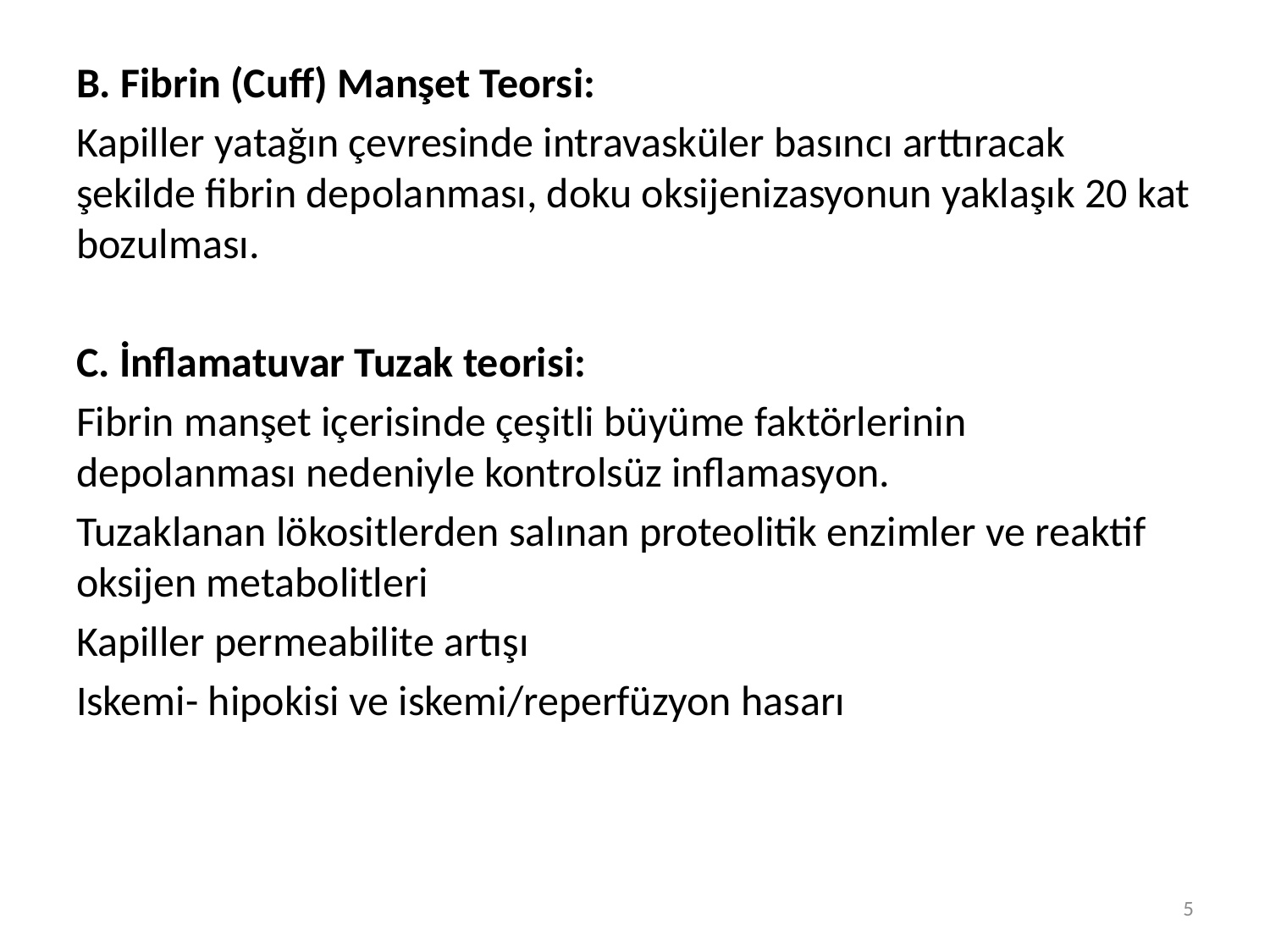

B. Fibrin (Cuff) Manşet Teorsi:
Kapiller yatağın çevresinde intravasküler basıncı arttıracak şekilde fibrin depolanması, doku oksijenizasyonun yaklaşık 20 kat bozulması.

C. İnflamatuvar Tuzak teorisi:
Fibrin manşet içerisinde çeşitli büyüme faktörlerinin depolanması nedeniyle kontrolsüz inflamasyon.
Tuzaklanan lökositlerden salınan proteolitik enzimler ve reaktif oksijen metabolitleri
Kapiller permeabilite artışı
Iskemi- hipokisi ve iskemi/reperfüzyon hasarı
5